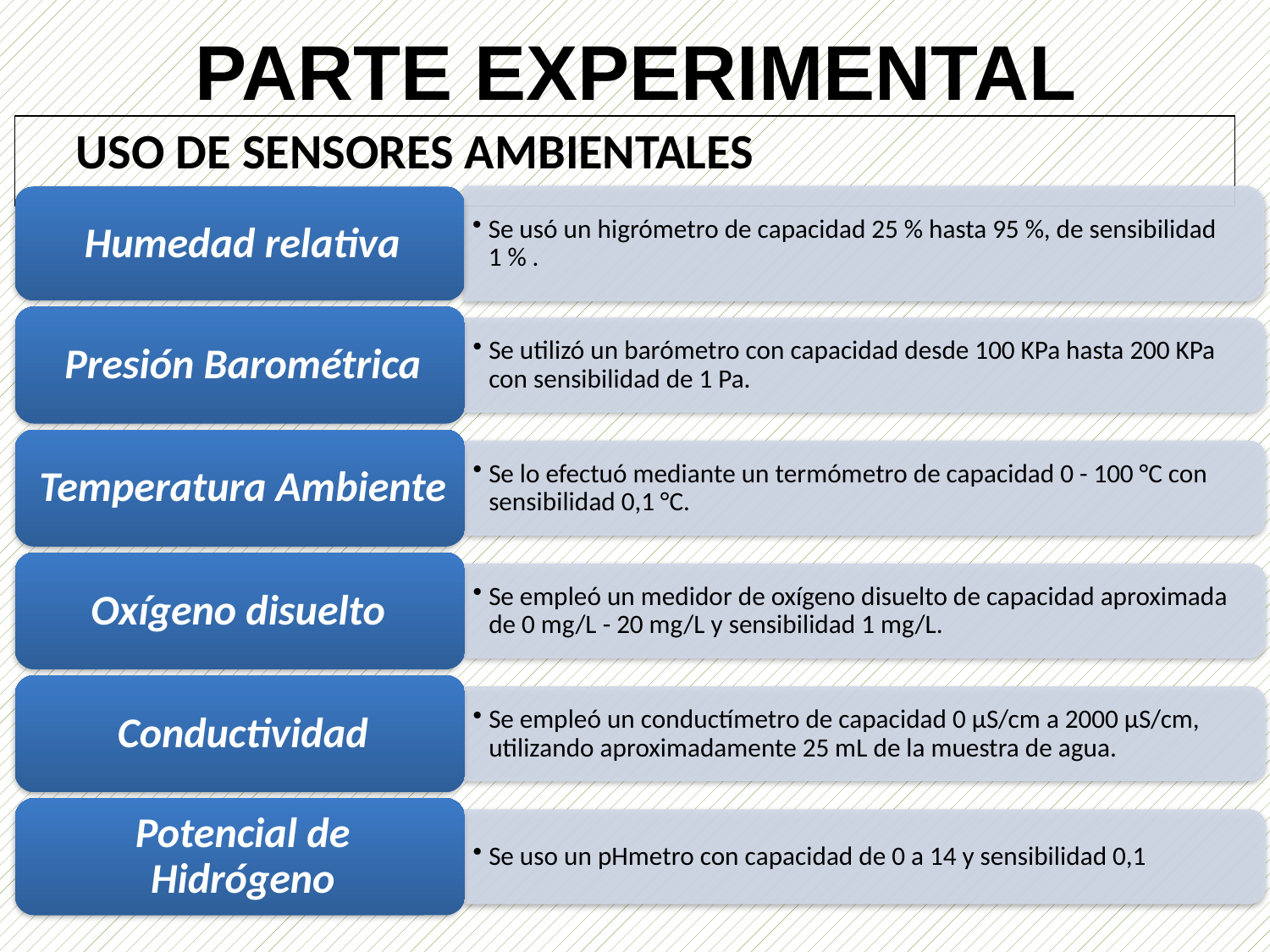

PARTE EXPERIMENTAL
USO DE SENSORES AMBIENTALES

Se usó un higrómetro de capacidad 25 % hasta 95 %, de sensibilidad     1 % .
Humedad relativa
Se utilizó un barómetro con capacidad desde 100 KPa hasta 200 KPa con sensibilidad de 1 Pa.
Presión Barométrica
Se lo efectuó mediante un termómetro de capacidad 0 - 100 °C con sensibilidad 0,1 °C.
Temperatura Ambiente
Se empleó un medidor de oxígeno disuelto de capacidad aproximada de 0 mg/L - 20 mg/L y sensibilidad 1 mg/L.
Oxígeno disuelto
Se empleó un conductímetro de capacidad 0 µS/cm a 2000 µS/cm, utilizando aproximadamente 25 mL de la muestra de agua.
Conductividad
Se uso un pHmetro con capacidad de 0 a 14 y sensibilidad 0,1
Potencial de Hidrógeno